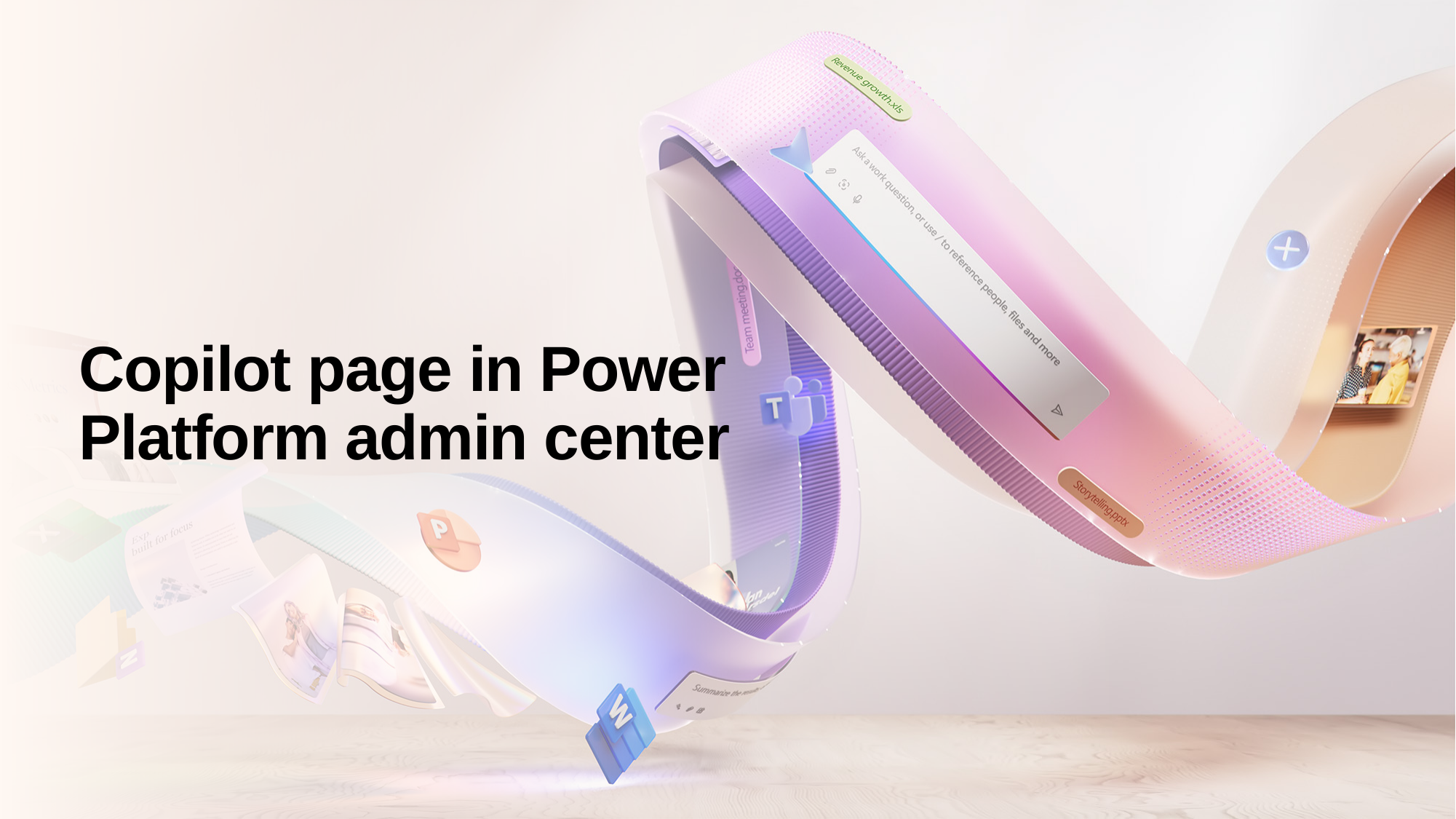

Copilot page in Power Platform admin center